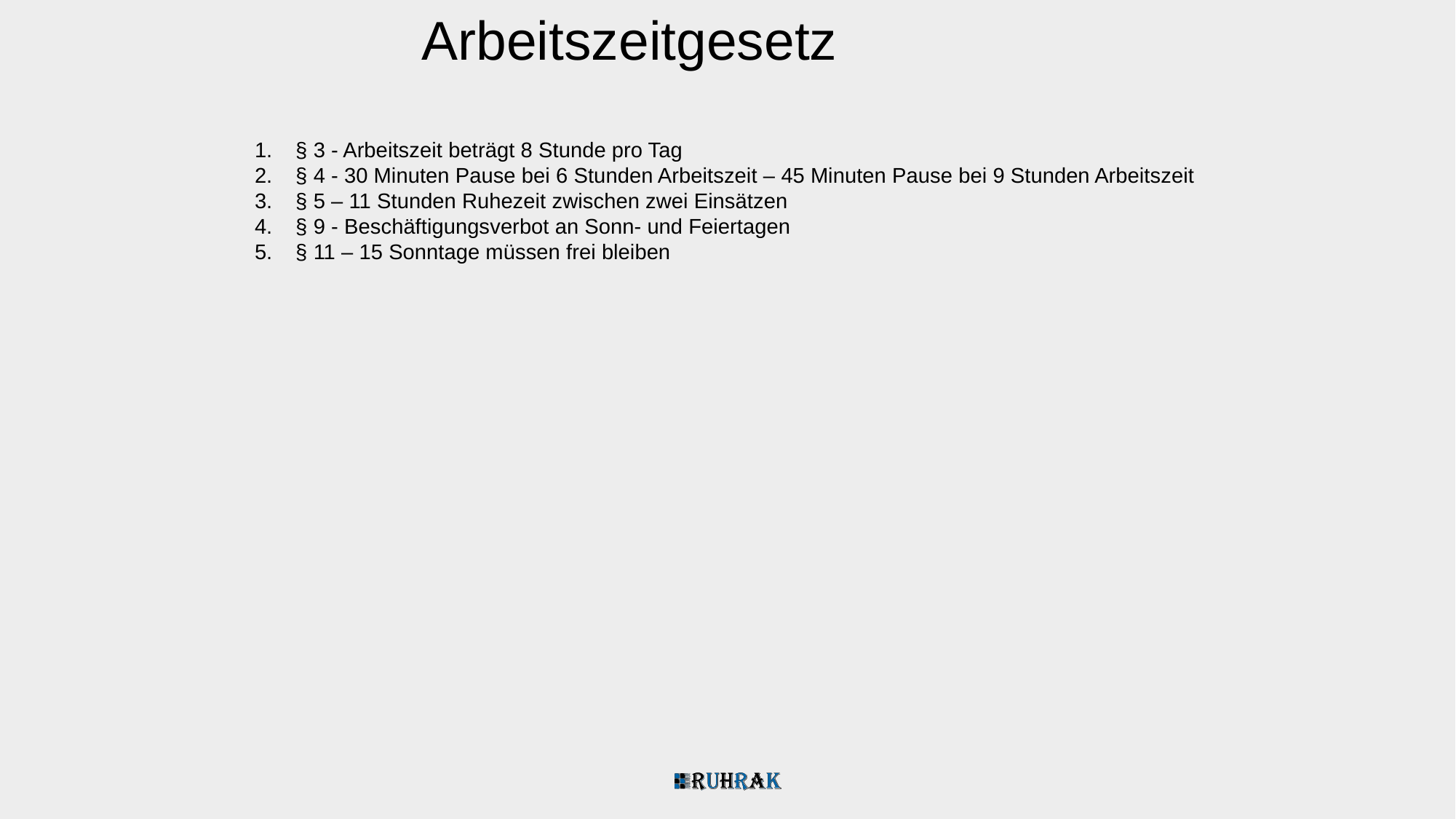

Arbeitszeitgesetz
§ 3 - Arbeitszeit beträgt 8 Stunde pro Tag
§ 4 - 30 Minuten Pause bei 6 Stunden Arbeitszeit – 45 Minuten Pause bei 9 Stunden Arbeitszeit
§ 5 – 11 Stunden Ruhezeit zwischen zwei Einsätzen
§ 9 - Beschäftigungsverbot an Sonn- und Feiertagen
§ 11 – 15 Sonntage müssen frei bleiben